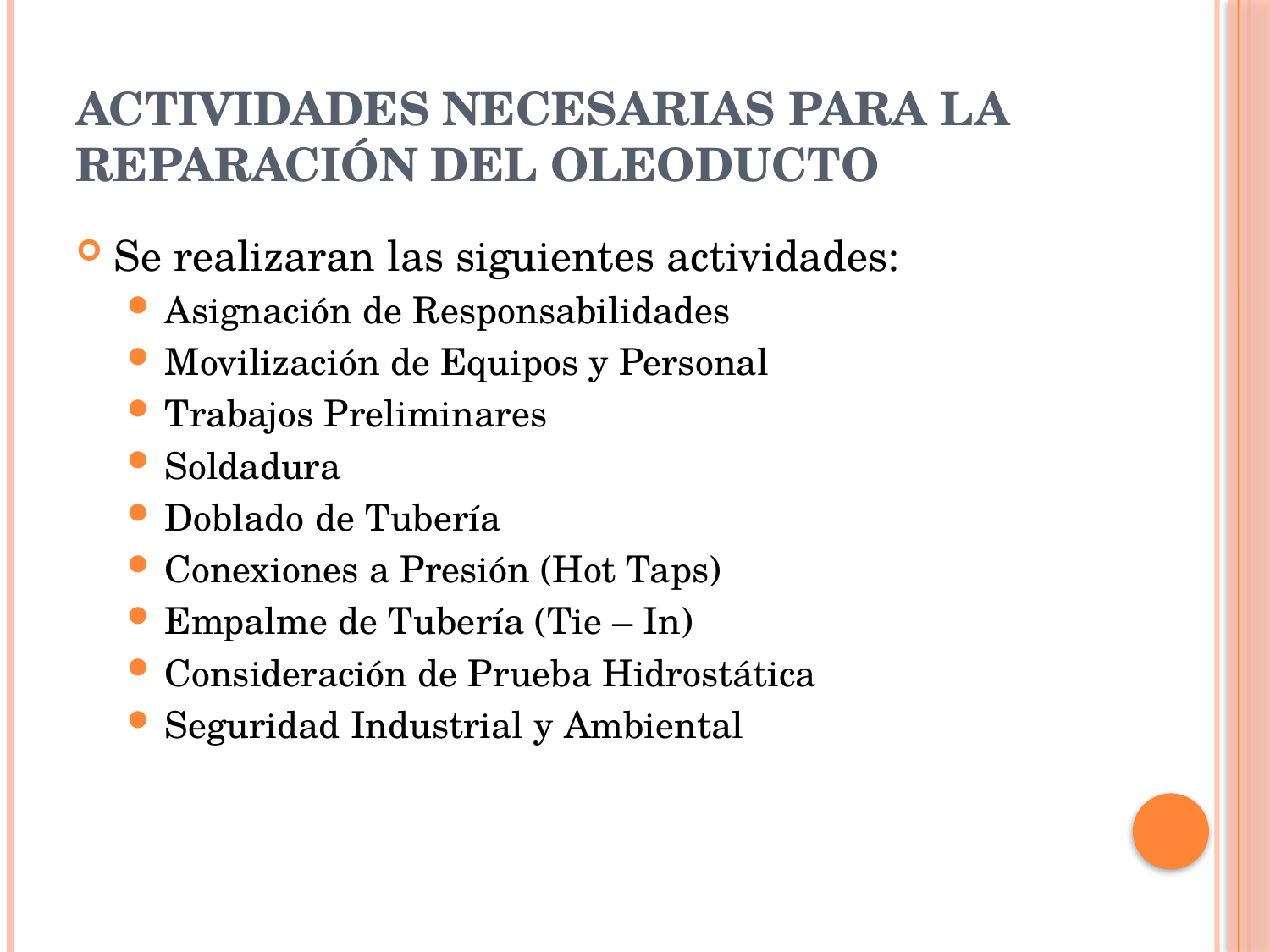

# Actividades Necesarias para la Reparación del Oleoducto
Se realizaran las siguientes actividades:
Asignación de Responsabilidades
Movilización de Equipos y Personal
Trabajos Preliminares
Soldadura
Doblado de Tubería
Conexiones a Presión (Hot Taps)
Empalme de Tubería (Tie – In)
Consideración de Prueba Hidrostática
Seguridad Industrial y Ambiental